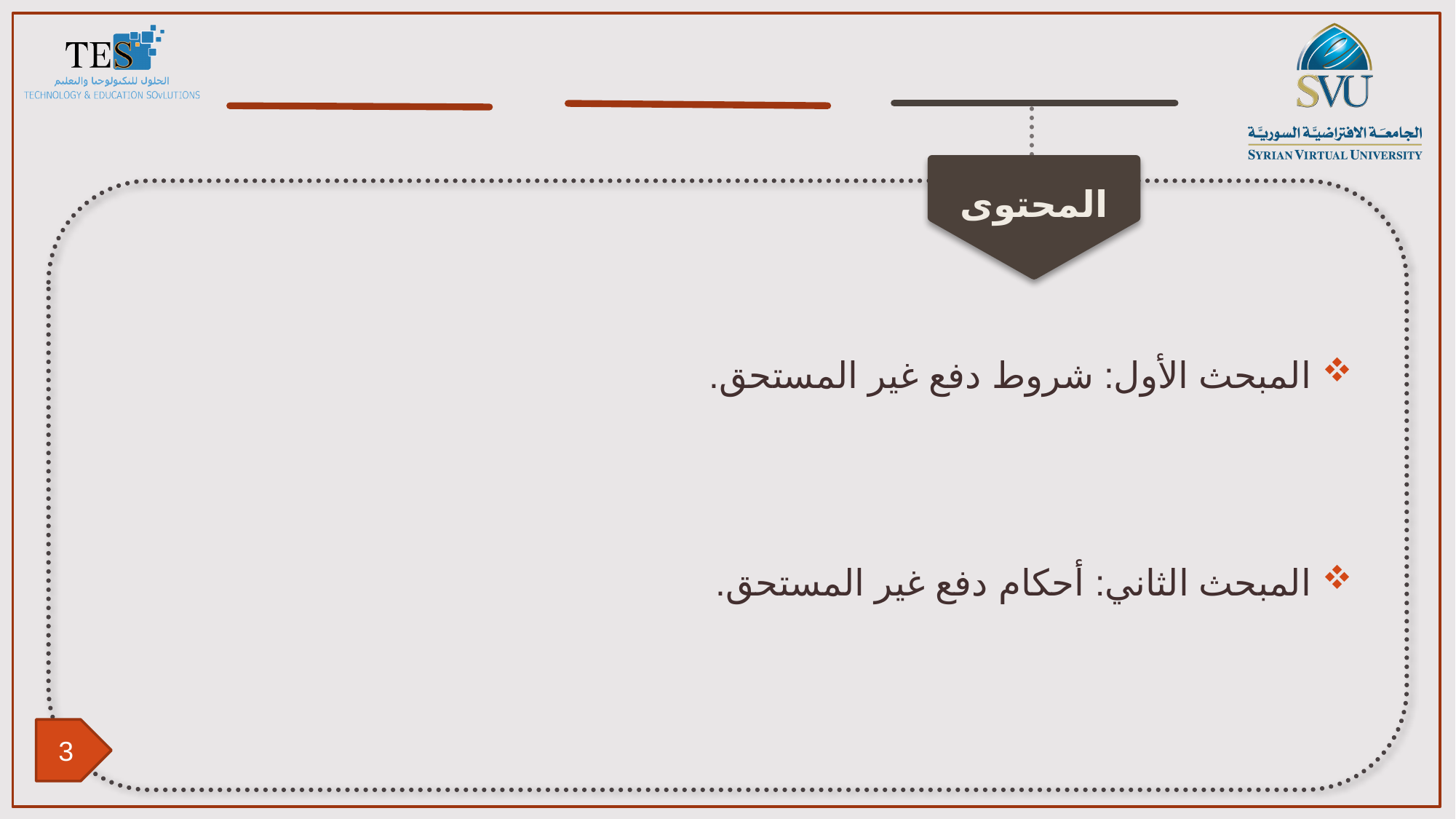

المبحث الأول: شروط دفع غير المستحق.

المبحث الثاني: أحكام دفع غير المستحق.